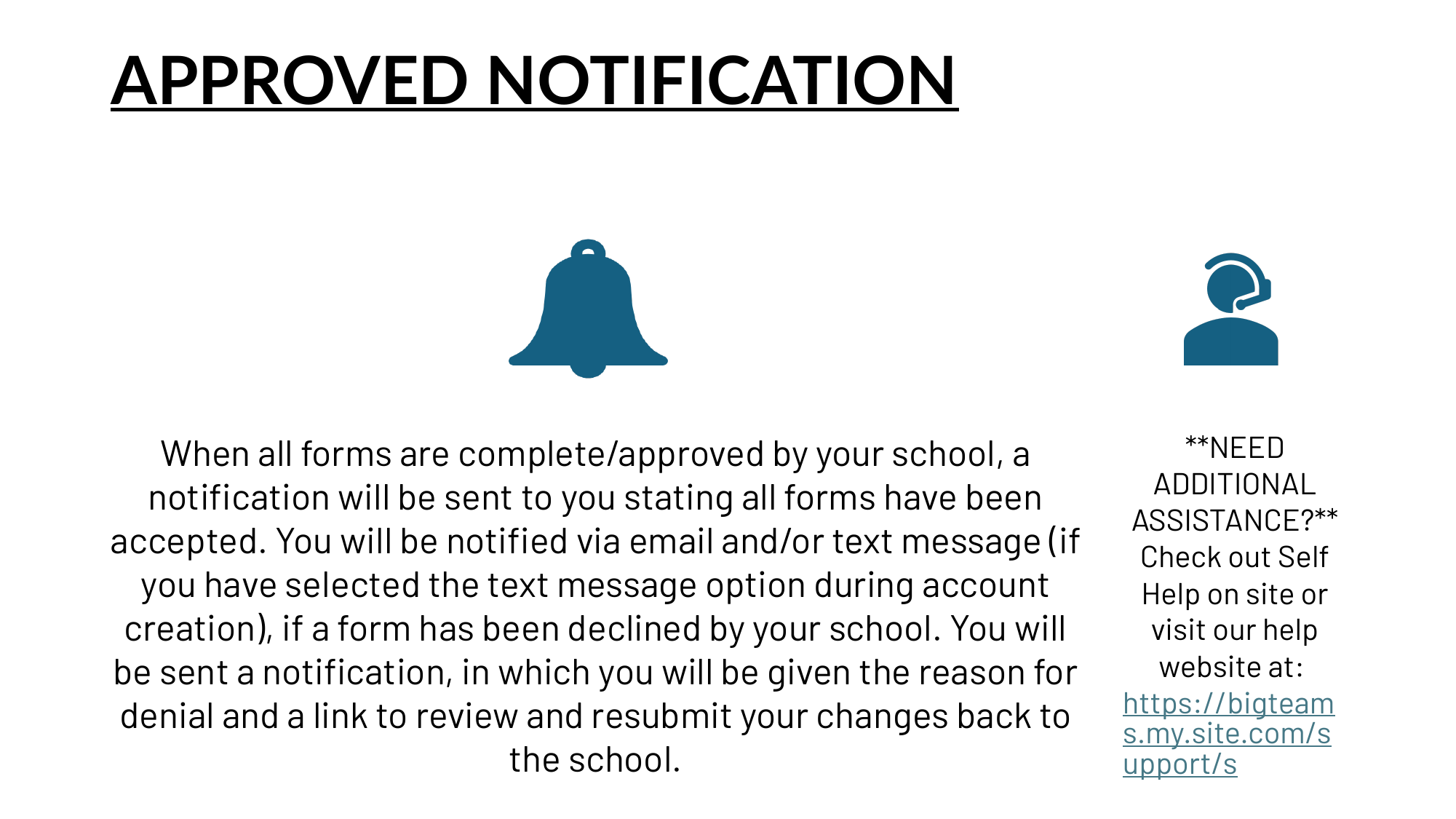

# APPROVED NOTIFICATION
When all forms are complete/approved by your school, a notification will be sent to you stating all forms have been accepted. You will be notified via email and/or text message (if you have selected the text message option during account creation), if a form has been declined by your school. You will be sent a notification, in which you will be given the reason for denial and a link to review and resubmit your changes back to the school.
**NEED ADDITIONAL ASSISTANCE?** Check out Self Help on site or visit our help website at: https://bigteams.my.site.com/support/s ​​​​​​​